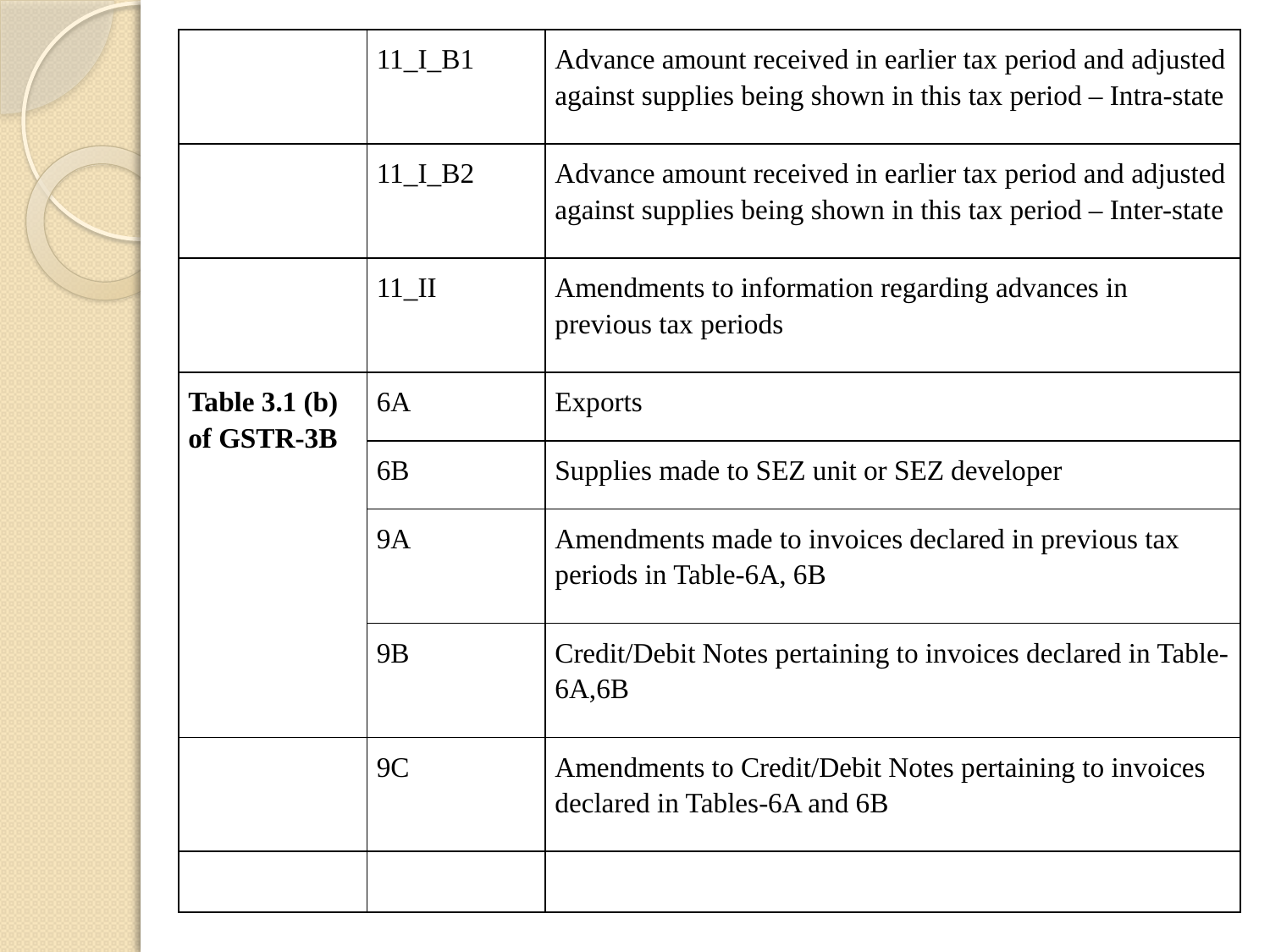

|  | 11\_I\_B1 | Advance amount received in earlier tax period and adjusted against supplies being shown in this tax period – Intra-state |
| --- | --- | --- |
|  | 11\_I\_B2 | Advance amount received in earlier tax period and adjusted against supplies being shown in this tax period – Inter-state |
|  | 11\_II | Amendments to information regarding advances in previous tax periods |
| Table 3.1 (b) of GSTR-3B | 6A | Exports |
|  | 6B | Supplies made to SEZ unit or SEZ developer |
|  | 9A | Amendments made to invoices declared in previous tax periods in Table-6A, 6B |
|  | 9B | Credit/Debit Notes pertaining to invoices declared in Table-6A,6B |
|  | 9C | Amendments to Credit/Debit Notes pertaining to invoices declared in Tables-6A and 6B |
|  |  |  |